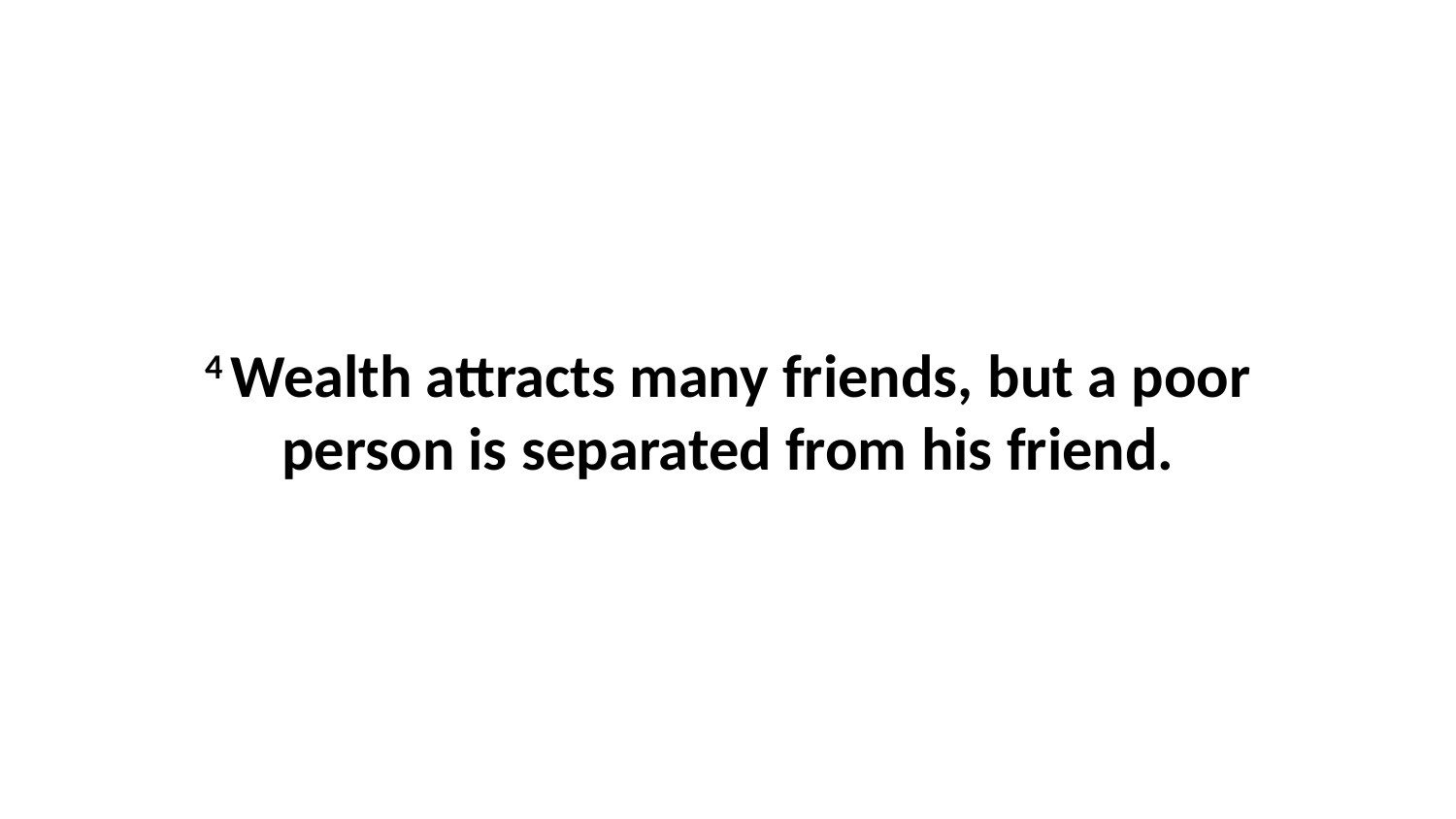

4 Wealth attracts many friends, but a poor person is separated from his friend.